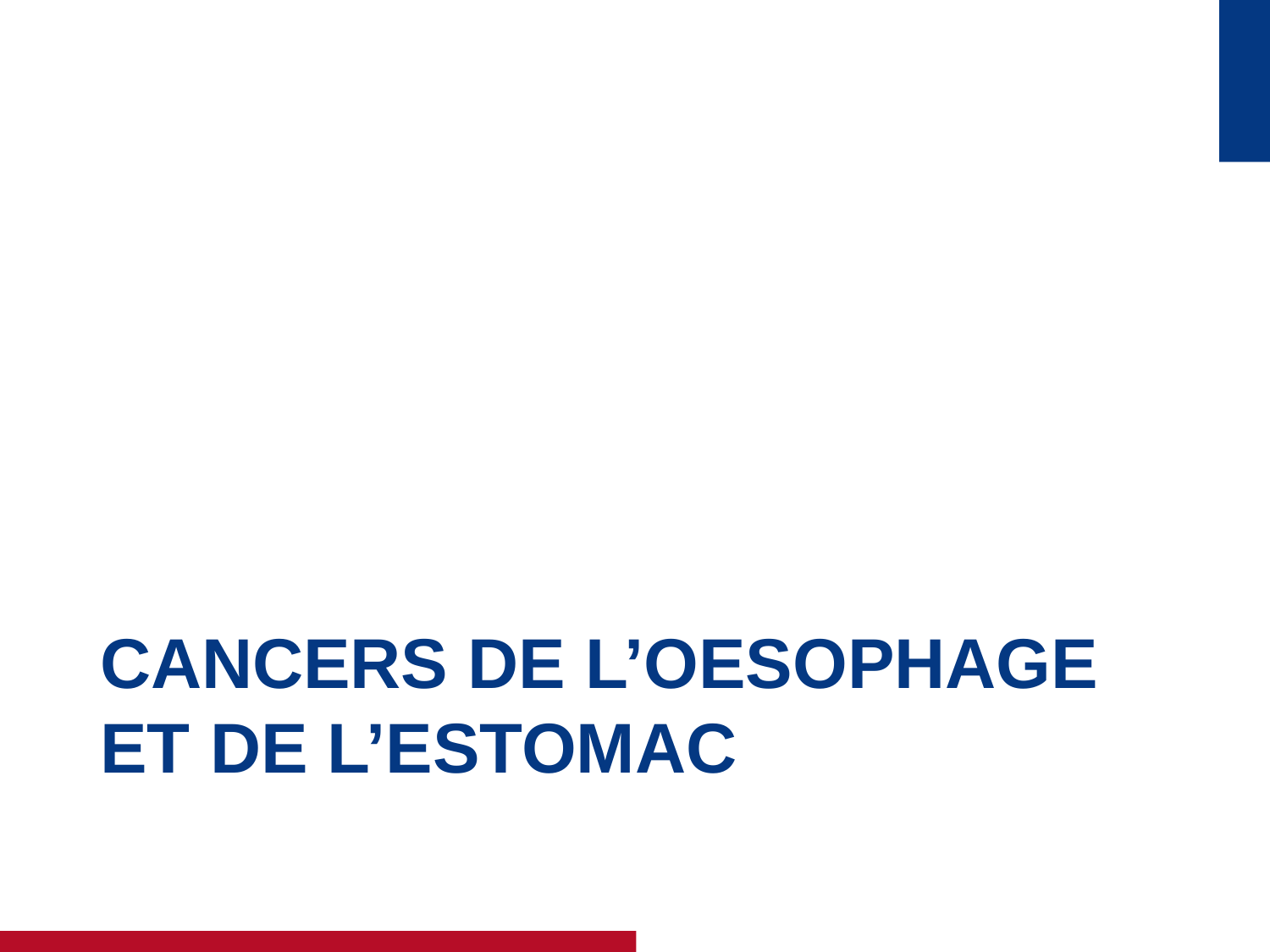

# Cancers DE L’oesophage ET DE L’estomac